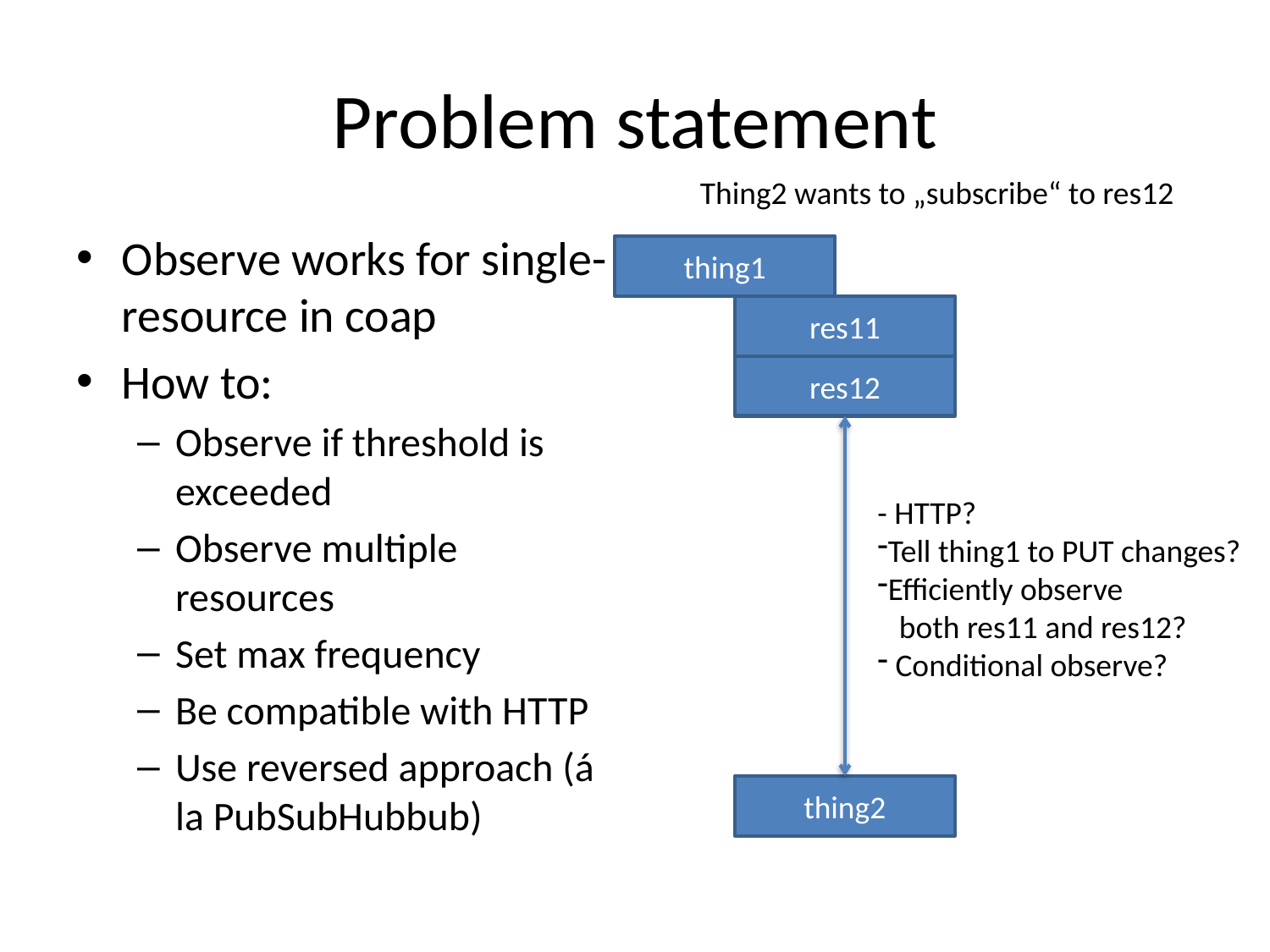

# Problem statement
Thing2 wants to „subscribe“ to res12
Observe works for single-resource in coap
How to:
Observe if threshold is exceeded
Observe multiple resources
Set max frequency
Be compatible with HTTP
Use reversed approach (á la PubSubHubbub)
thing1
res11
res12
- HTTP?
Tell thing1 to PUT changes?
Efficiently observe
   both res11 and res12?
 Conditional observe?
thing2